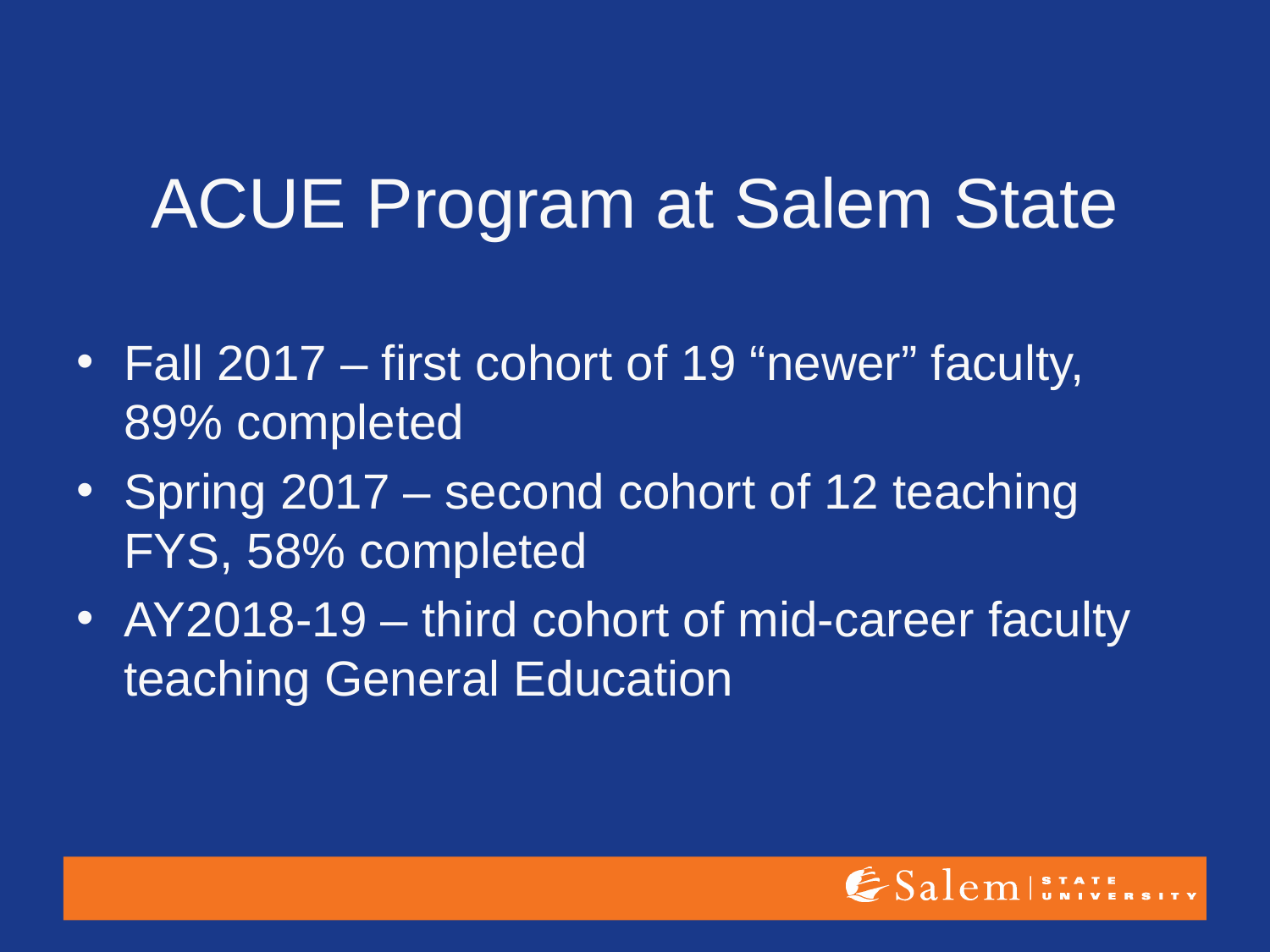

ACUE Program at Salem State

Fall 2017 – first cohort of 19 “newer” faculty, 89% completed
Spring 2017 – second cohort of 12 teaching FYS, 58% completed
AY2018-19 – third cohort of mid-career faculty teaching General Education